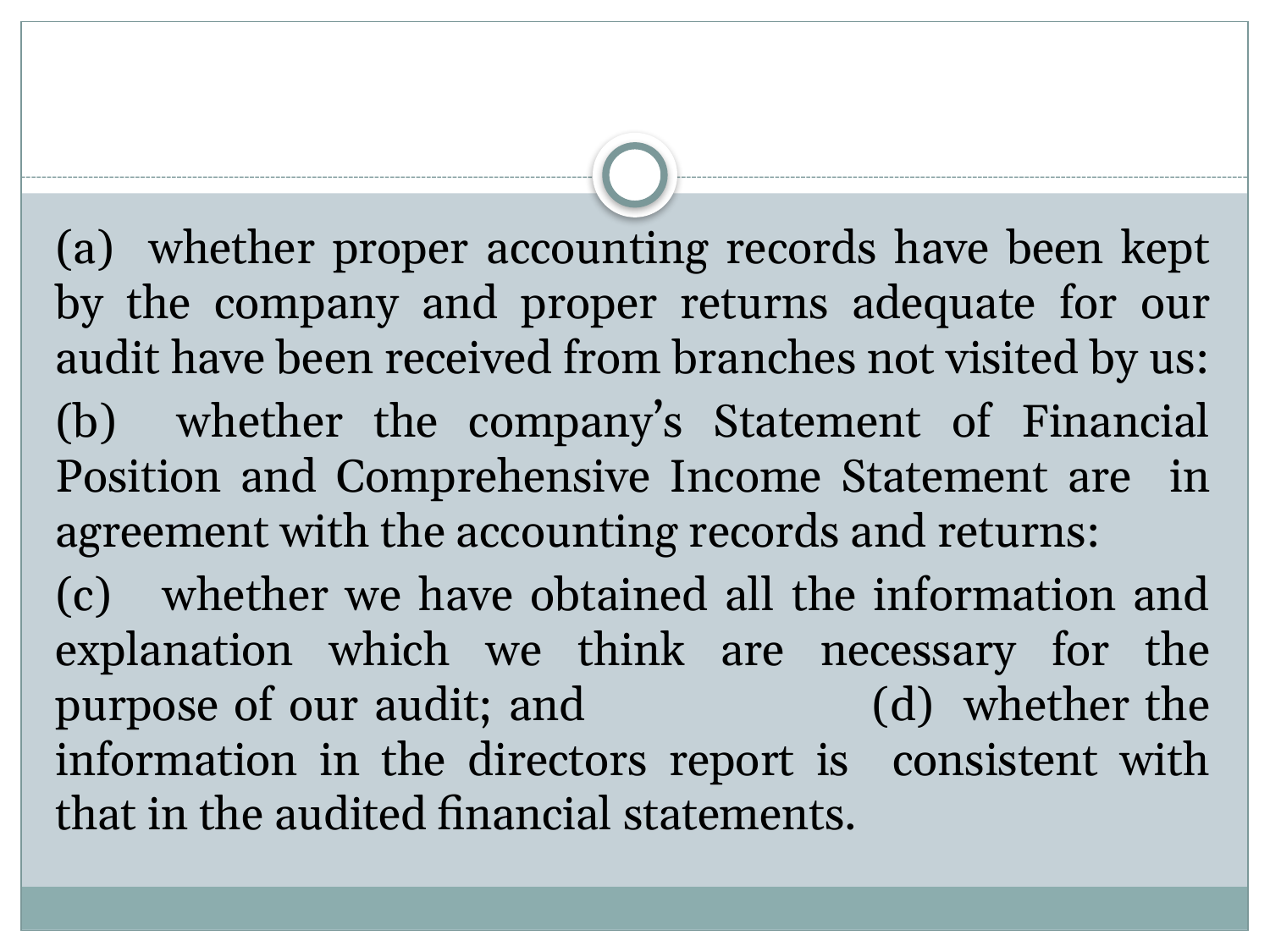

#
(a)  whether proper accounting records have been kept by the company and proper returns adequate for our audit have been received from branches not visited by us:
(b)  whether the company’s Statement of Financial Position and Comprehensive Income Statement are  in agreement with the accounting records and returns:
(c)   whether we have obtained all the information and explanation which we think are necessary for the purpose of our audit; and           						 (d)  whether the information in the directors report is  consistent with that in the audited financial statements.